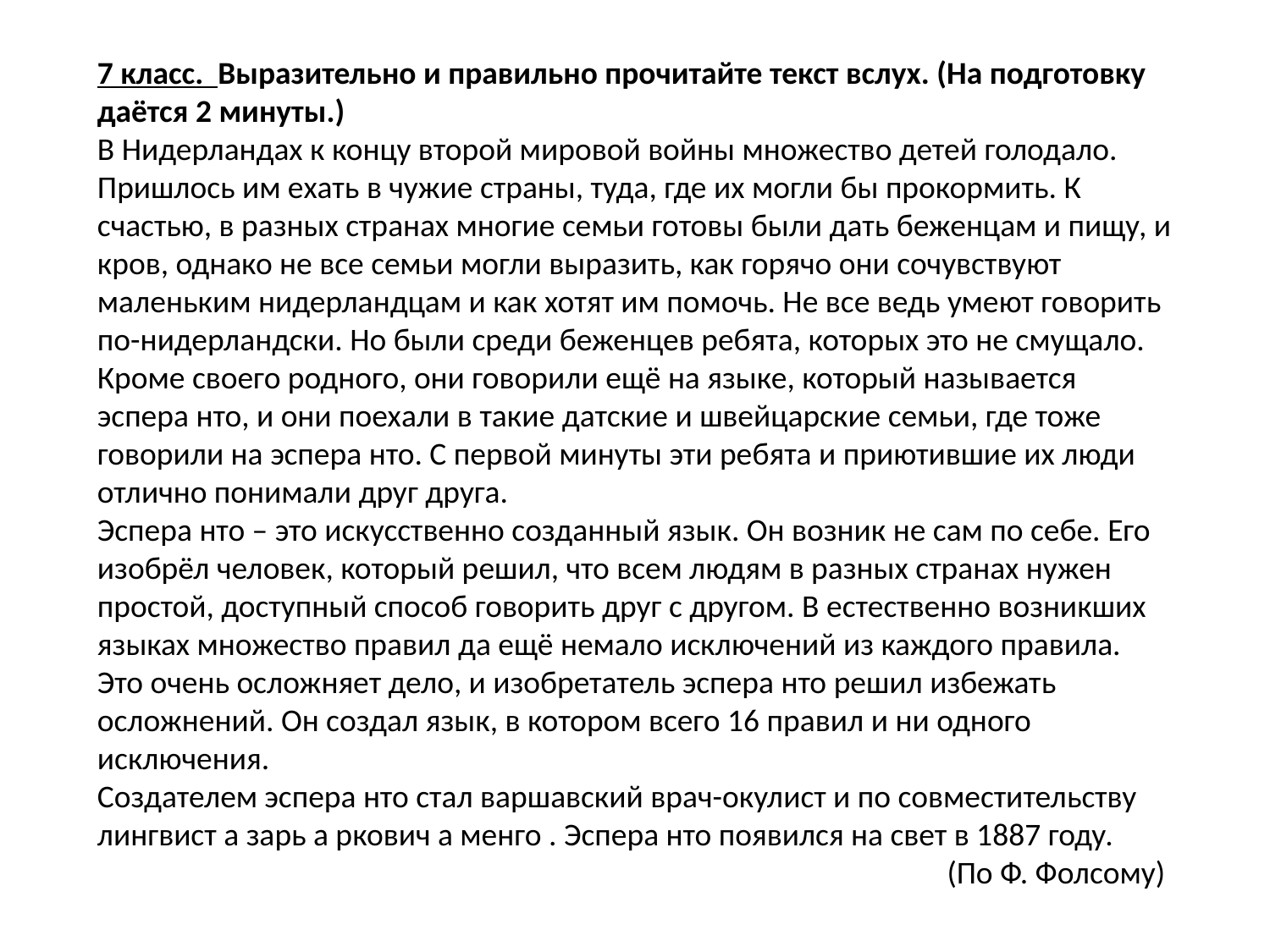

7 класс.  Выразительно и правильно прочитайте текст вслух. (На подготовку даётся 2 минуты.)
В Нидерландах к концу второй мировой войны множество детей голодало. Пришлось им ехать в чужие страны, туда, где их могли бы прокормить. К счастью, в разных странах многие семьи готовы были дать беженцам и пищу, и кров, однако не все семьи могли выразить, как горячо они сочувствуют маленьким нидерландцам и как хотят им помочь. Не все ведь умеют говорить по-нидерландски. Но были среди беженцев ребята, которых это не смущало. Кроме своего родного, они говорили ещё на языке, который называется эспера нто, и они поехали в такие датские и швейцарские семьи, где тоже говорили на эспера нто. С первой минуты эти ребята и приютившие их люди отлично понимали друг друга.
Эспера нто – это искусственно созданный язык. Он возник не сам по себе. Его изобрёл человек, который решил, что всем людям в разных странах нужен простой, доступный способ говорить друг с другом. В естественно возникших языках множество правил да ещё немало исключений из каждого правила. Это очень осложняет дело, и изобретатель эспера нто решил избежать осложнений. Он создал язык, в котором всего 16 правил и ни одного исключения.
Создателем эспера нто стал варшавский врач-окулист и по совместительству лингвист а зарь а ркович а менго . Эспера нто появился на свет в 1887 году.
(По Ф. Фолсому)